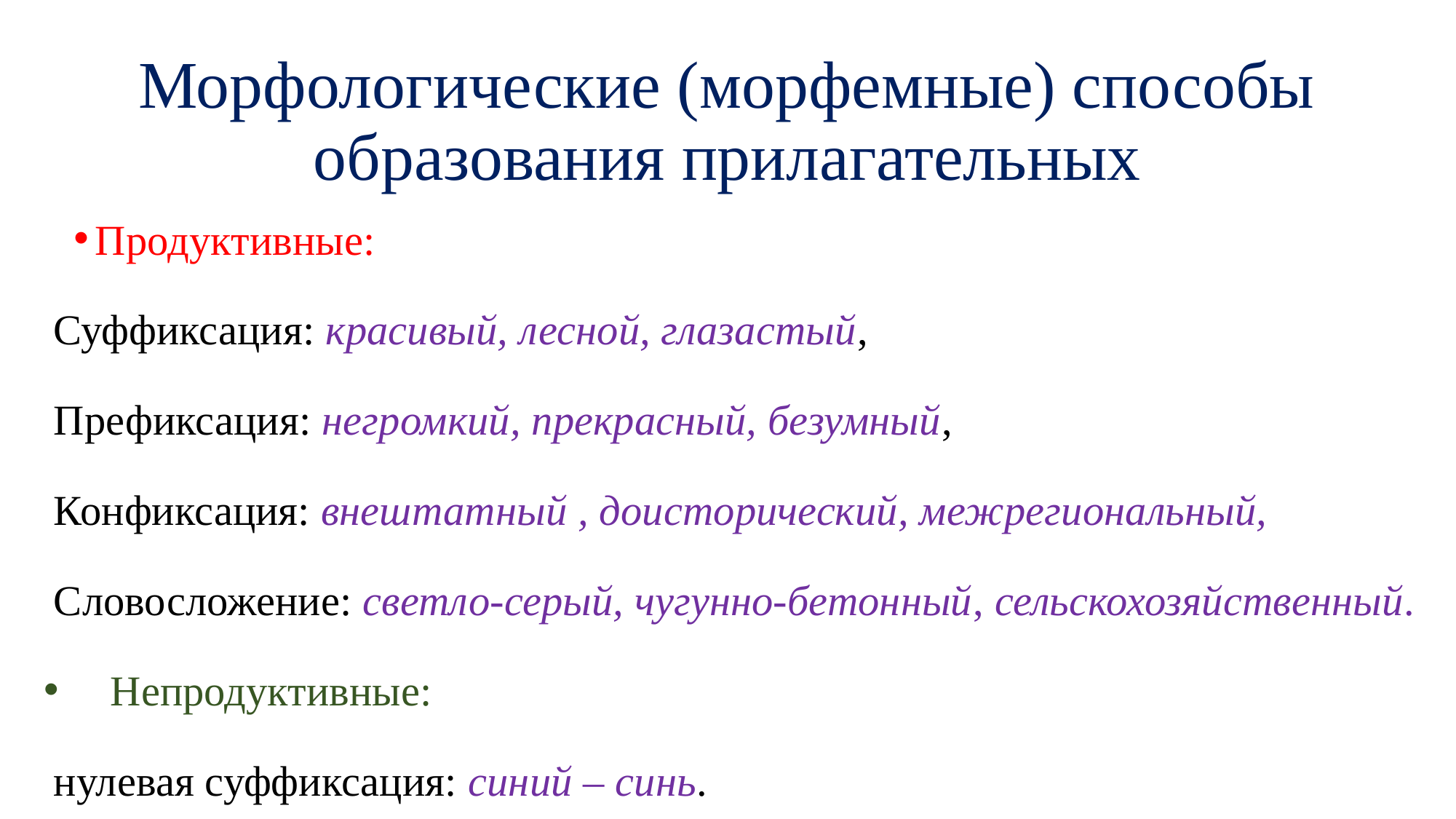

# Морфологические (морфемные) способы образования прилагательных
Продуктивные:
Суффиксация: красивый, лесной, глазастый,
Префиксация: негромкий, прекрасный, безумный,
Конфиксация: внештатный , доисторический, межрегиональный,
Словосложение: светло-серый, чугунно-бетонный, сельскохозяйственный.
Непродуктивные:
нулевая суффиксация: синий – синь.